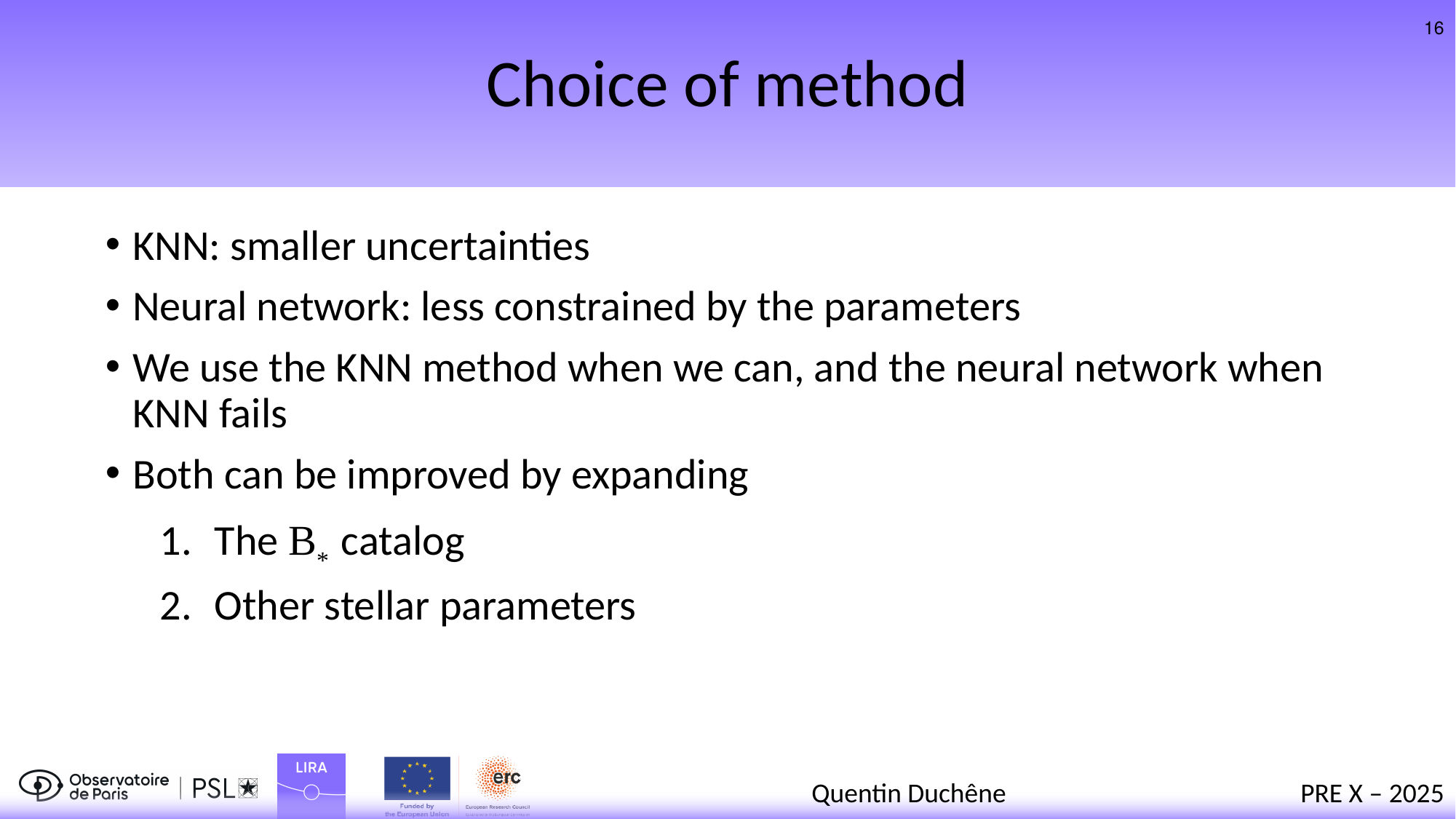

16
# Choice of method
KNN: smaller uncertainties
Neural network: less constrained by the parameters
We use the KNN method when we can, and the neural network when KNN fails
Both can be improved by expanding
The B*  catalog
Other stellar parameters